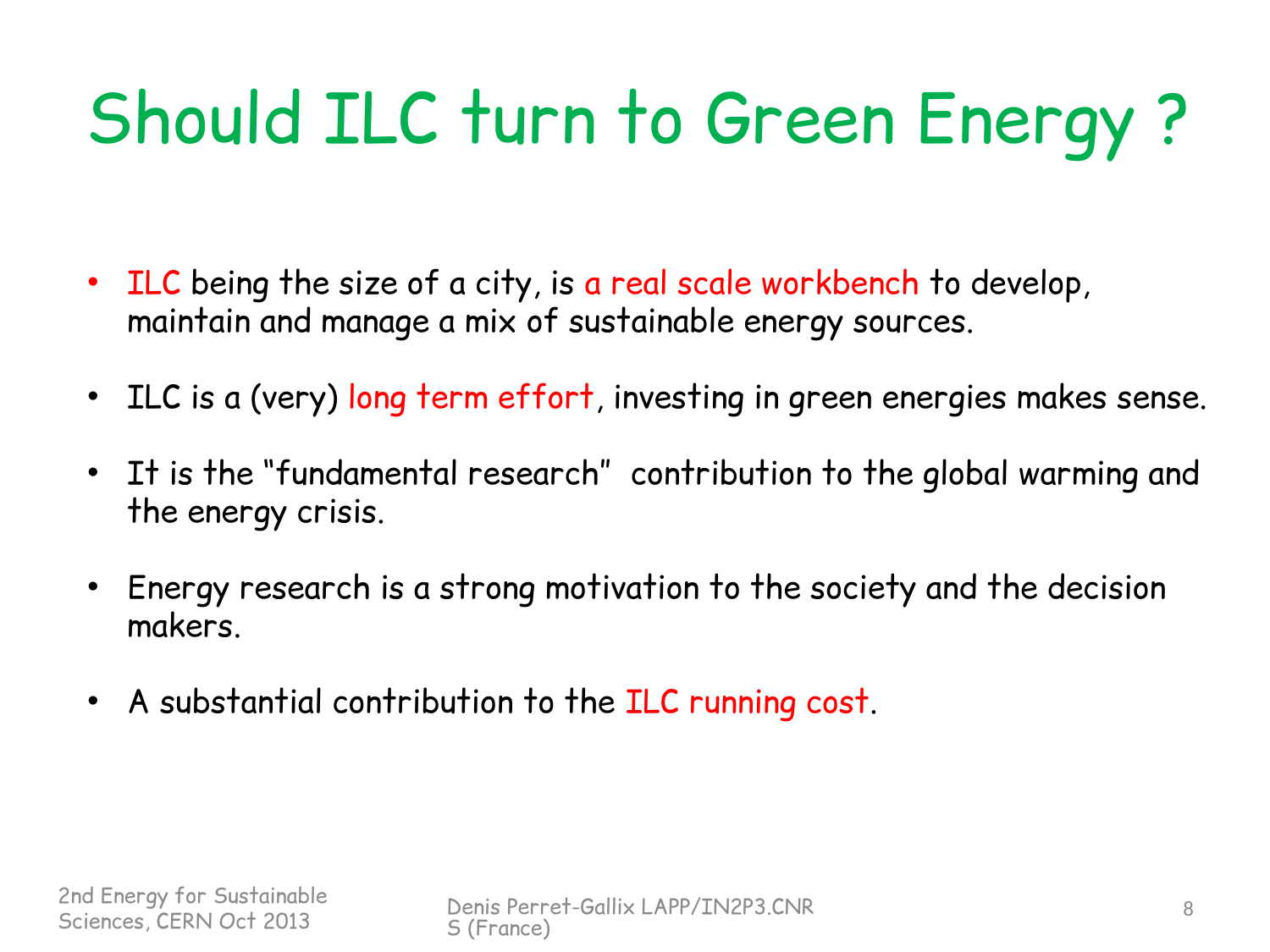

# Should ILC turn to Green Energy ?
ILC being the size of a city, is a real scale workbench to develop, maintain and manage a mix of sustainable energy sources.

ILC is a (very) long term effort, investing in green energies makes sense.

It is the “fundamental research”  contribution to the global warming and the energy crisis.

Energy research is a strong motivation to the society and the decision makers.

A substantial contribution to the ILC running cost.

2nd Energy for Sustainable Sciences, CERN Oct 2013
Denis Perret-Gallix LAPP/IN2P3.CNRS (France)
8